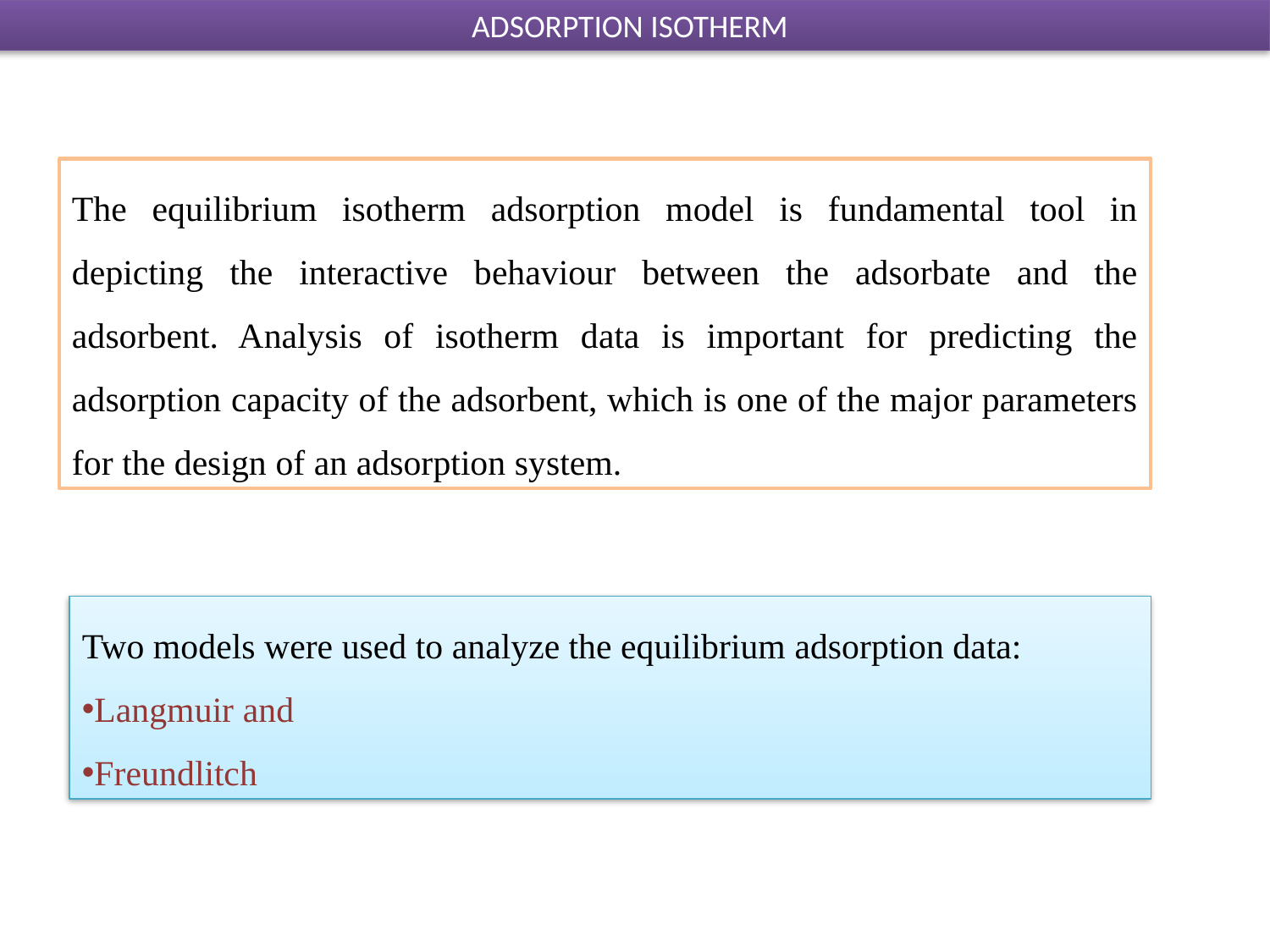

ADSORPTION ISOTHERM
The equilibrium isotherm adsorption model is fundamental tool in depicting the interactive behaviour between the adsorbate and the adsorbent. Analysis of isotherm data is important for predicting the adsorption capacity of the adsorbent, which is one of the major parameters for the design of an adsorption system.
Two models were used to analyze the equilibrium adsorption data:
Langmuir and
Freundlitch